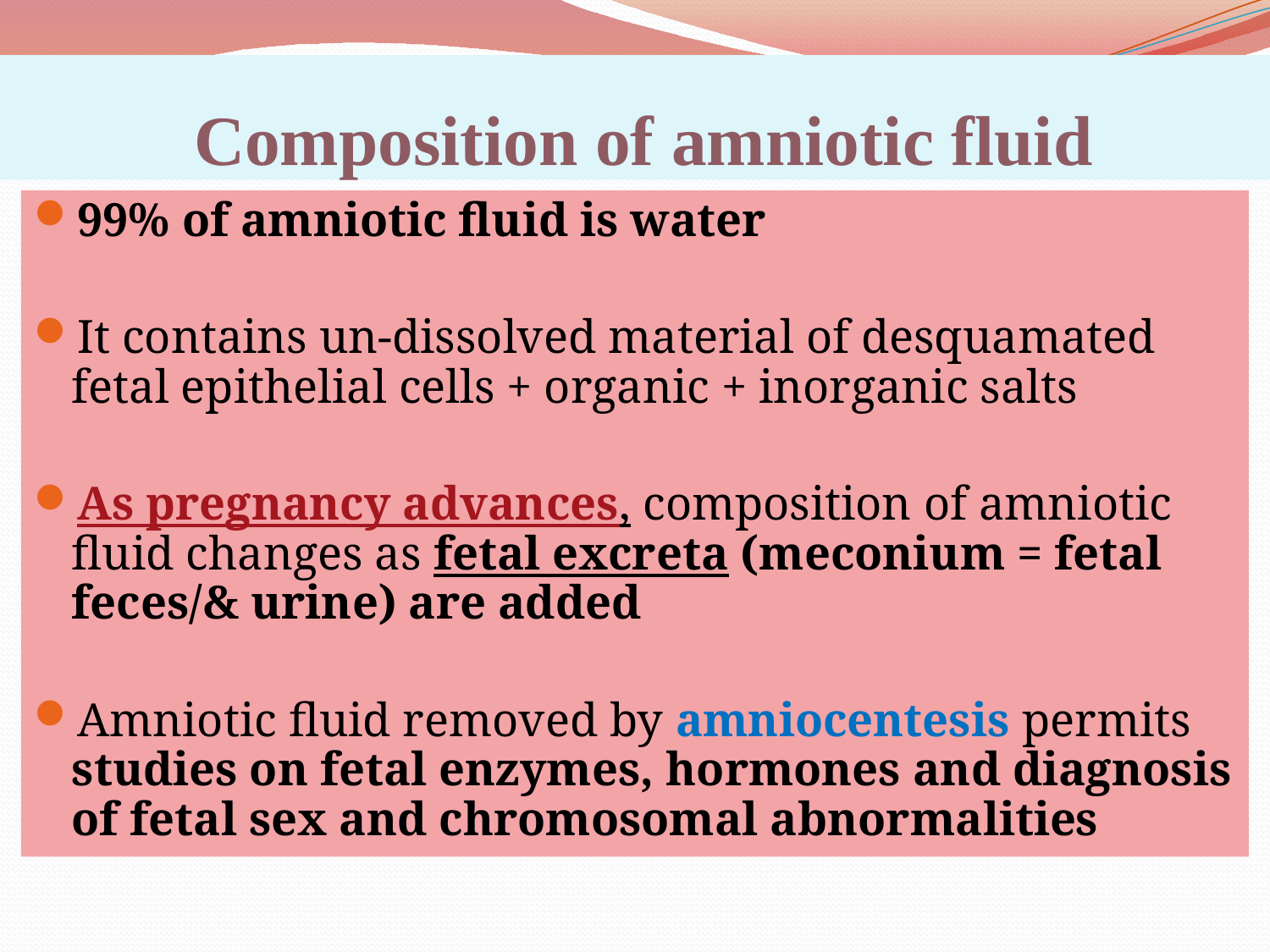

# Composition of amniotic fluid
99% of amniotic fluid is water

It contains un-dissolved material of desquamated fetal epithelial cells + organic + inorganic salts

As pregnancy advances, composition of amniotic fluid changes as fetal excreta (meconium = fetal feces/& urine) are added

Amniotic fluid removed by amniocentesis permits  studies on fetal enzymes, hormones and diagnosis of fetal sex and chromosomal abnormalities